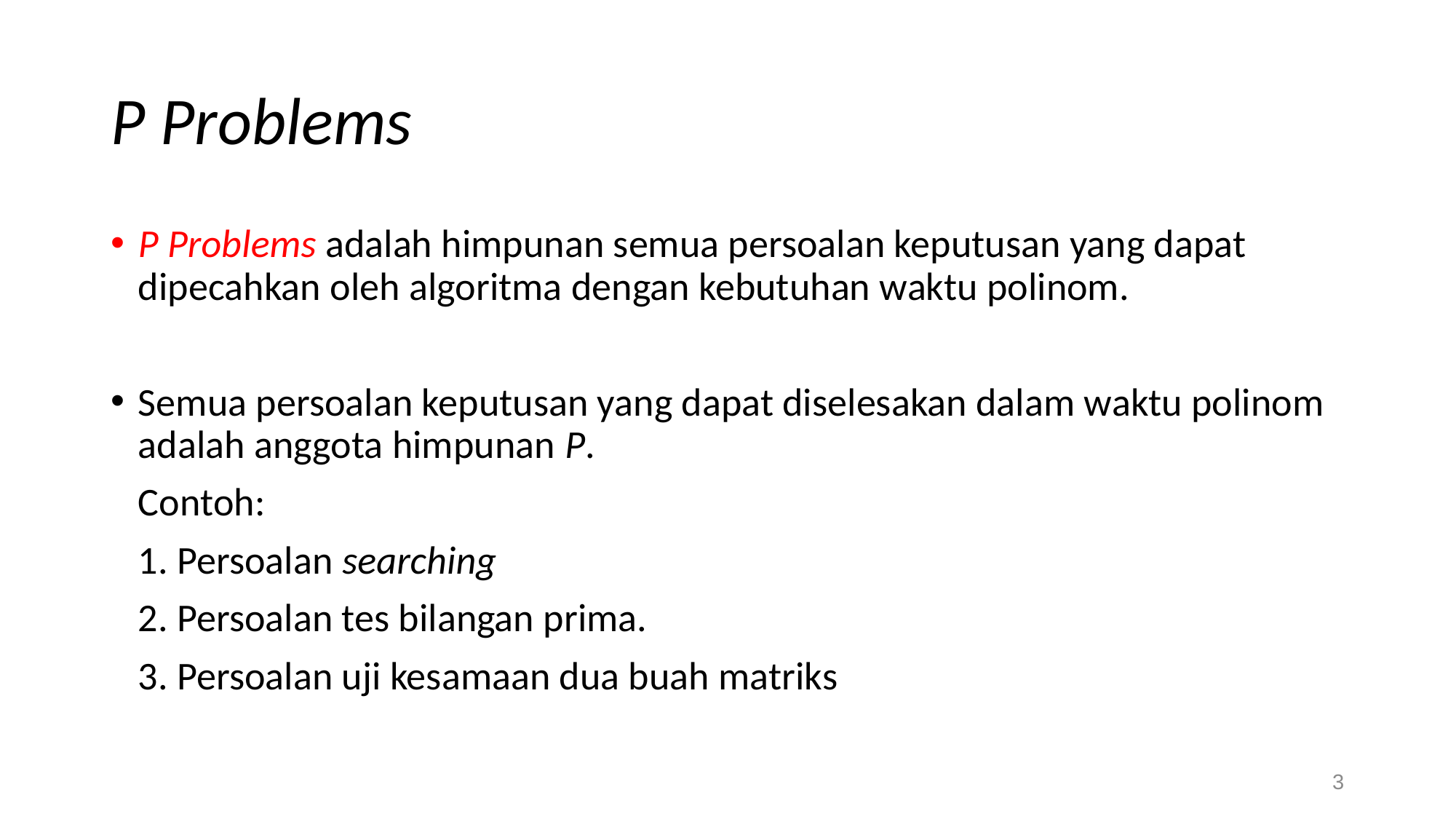

# P Problems
P Problems adalah himpunan semua persoalan keputusan yang dapat dipecahkan oleh algoritma dengan kebutuhan waktu polinom.

Semua persoalan keputusan yang dapat diselesakan dalam waktu polinom adalah anggota himpunan P.
	Contoh:
	1. Persoalan searching
	2. Persoalan tes bilangan prima.
	3. Persoalan uji kesamaan dua buah matriks

3